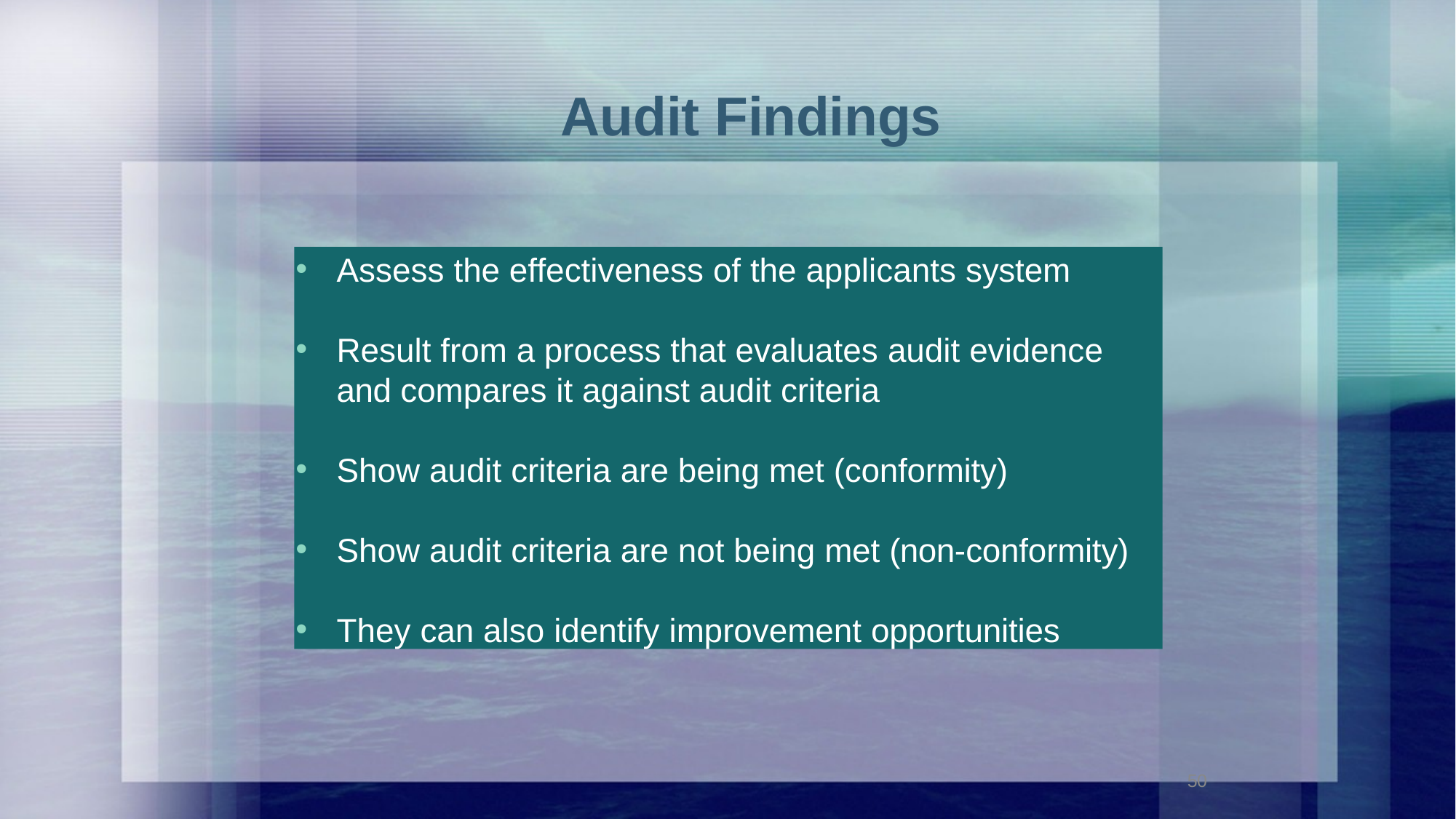

# Audit Findings
Assess the effectiveness of the applicants system

Result from a process that evaluates audit evidence and compares it against audit criteria

Show audit criteria are being met (conformity)

Show audit criteria are not being met (non-conformity)

They can also identify improvement opportunities
50